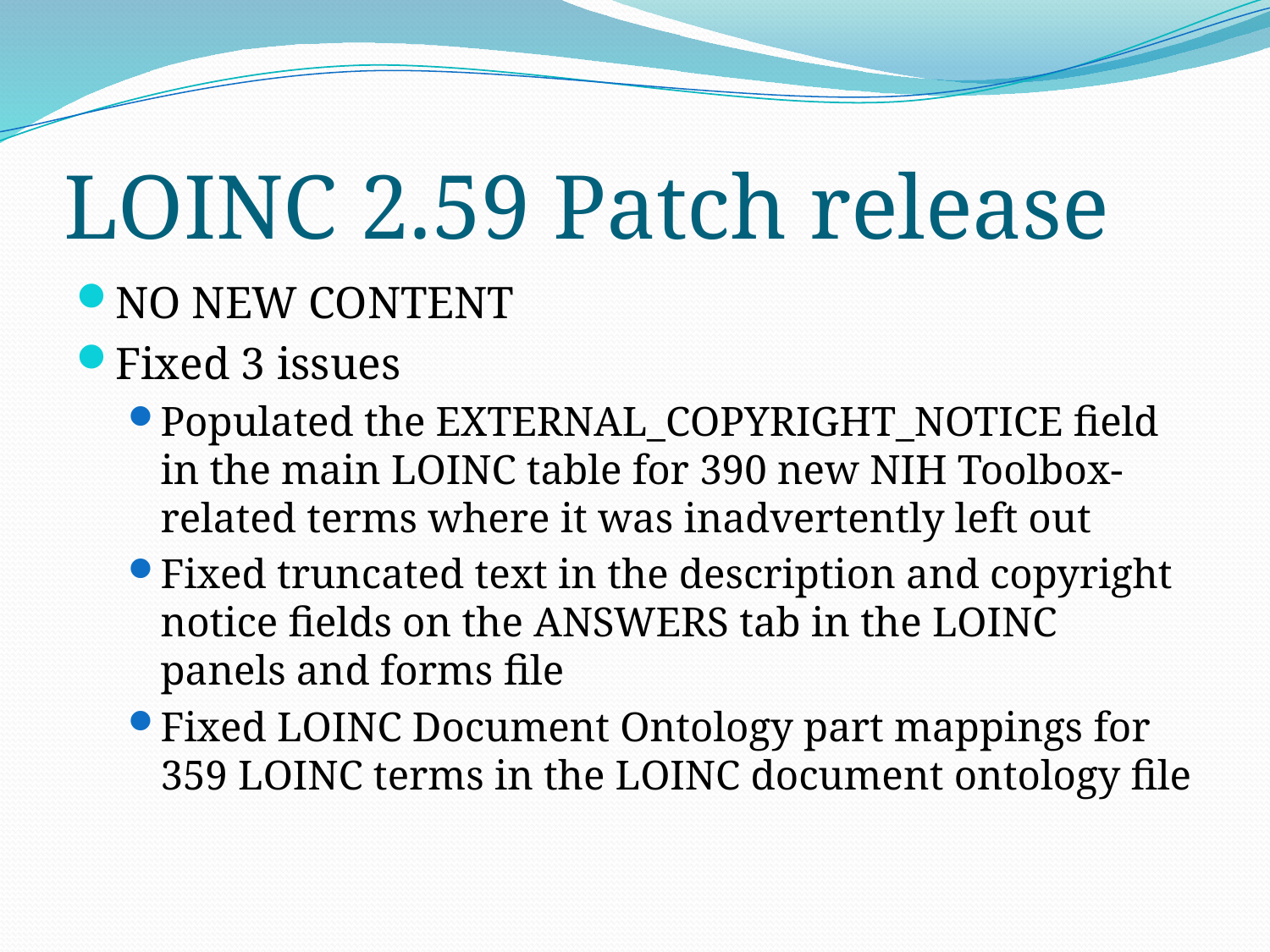

# LOINC 2.59 Patch release
NO NEW CONTENT
Fixed 3 issues
Populated the EXTERNAL_COPYRIGHT_NOTICE field in the main LOINC table for 390 new NIH Toolbox-related terms where it was inadvertently left out
Fixed truncated text in the description and copyright notice fields on the ANSWERS tab in the LOINC panels and forms file
Fixed LOINC Document Ontology part mappings for 359 LOINC terms in the LOINC document ontology file